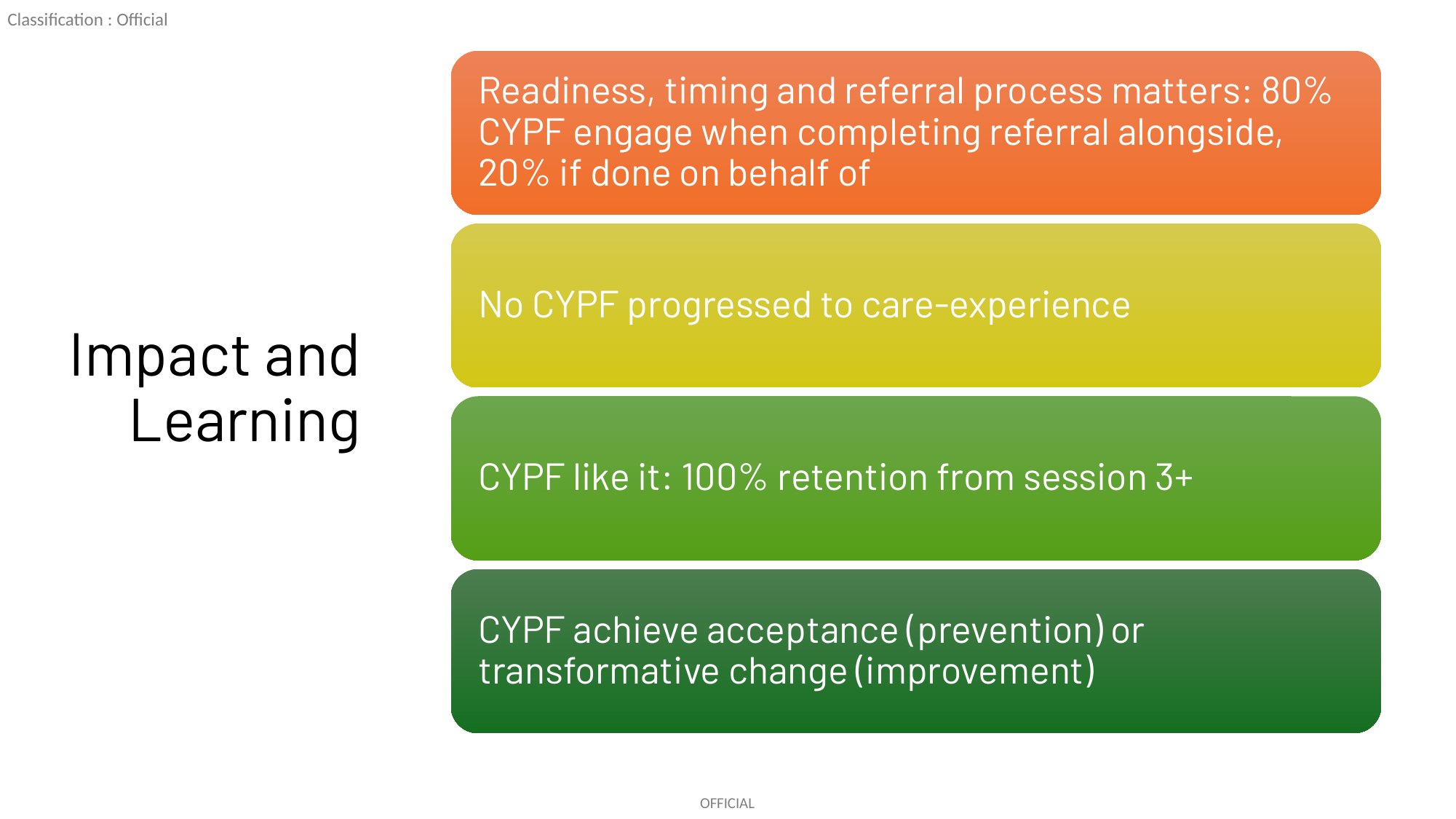

Readiness, timing and referral process matters: 80% CYPF engage when completing referral alongside, 20% if done on behalf of
No CYPF progressed to care-experience
CYPF like it: 100% retention from session 3+
CYPF achieve acceptance (prevention) or transformative change (improvement)
# Impact and Learning